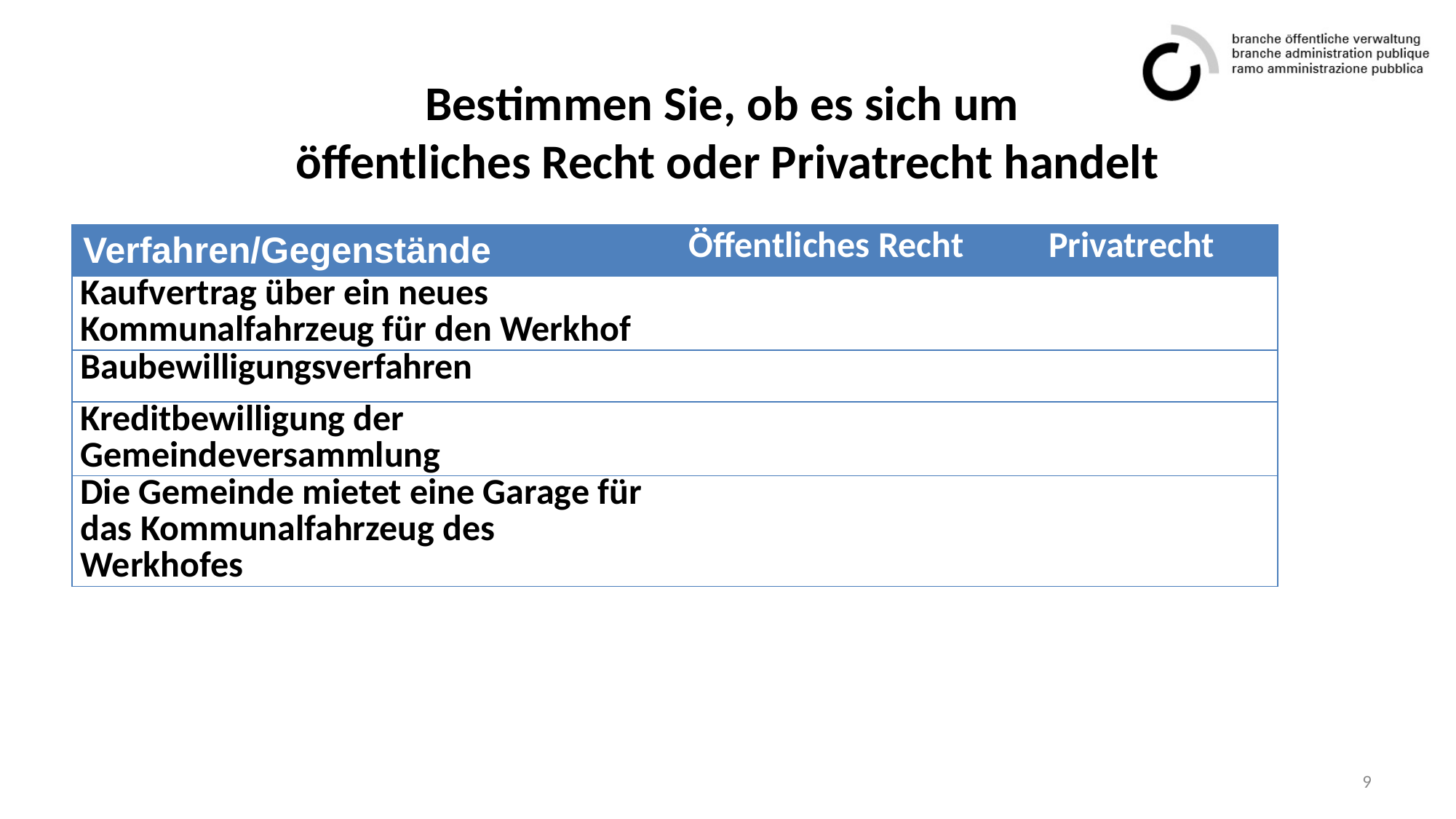

# Bestimmen Sie, ob es sich um öffentliches Recht oder Privatrecht handelt
| Verfahren/Gegenstände | Öffentliches Recht | Privatrecht |
| --- | --- | --- |
| Kaufvertrag über ein neues Kommunalfahrzeug für den Werkhof |  |  |
| Baubewilligungsverfahren |  |  |
| Kreditbewilligung der Gemeindeversammlung |  |  |
| Die Gemeinde mietet eine Garage für das Kommunalfahrzeug des Werkhofes |  |  |
9